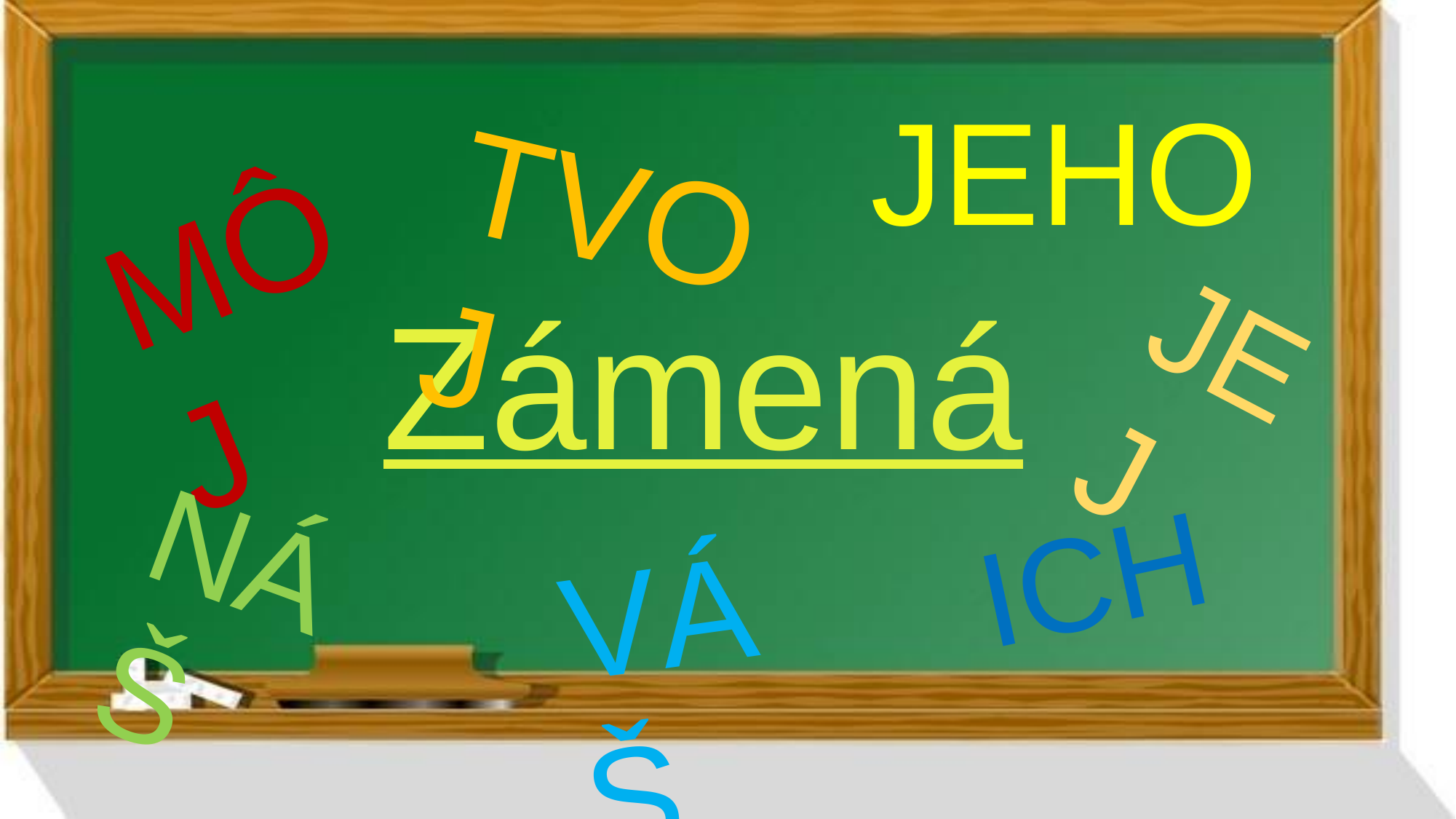

JEHO
TVOJ
MÔJ
# Zámená
JEJ
ICH
NÁŠ
VÁŠ